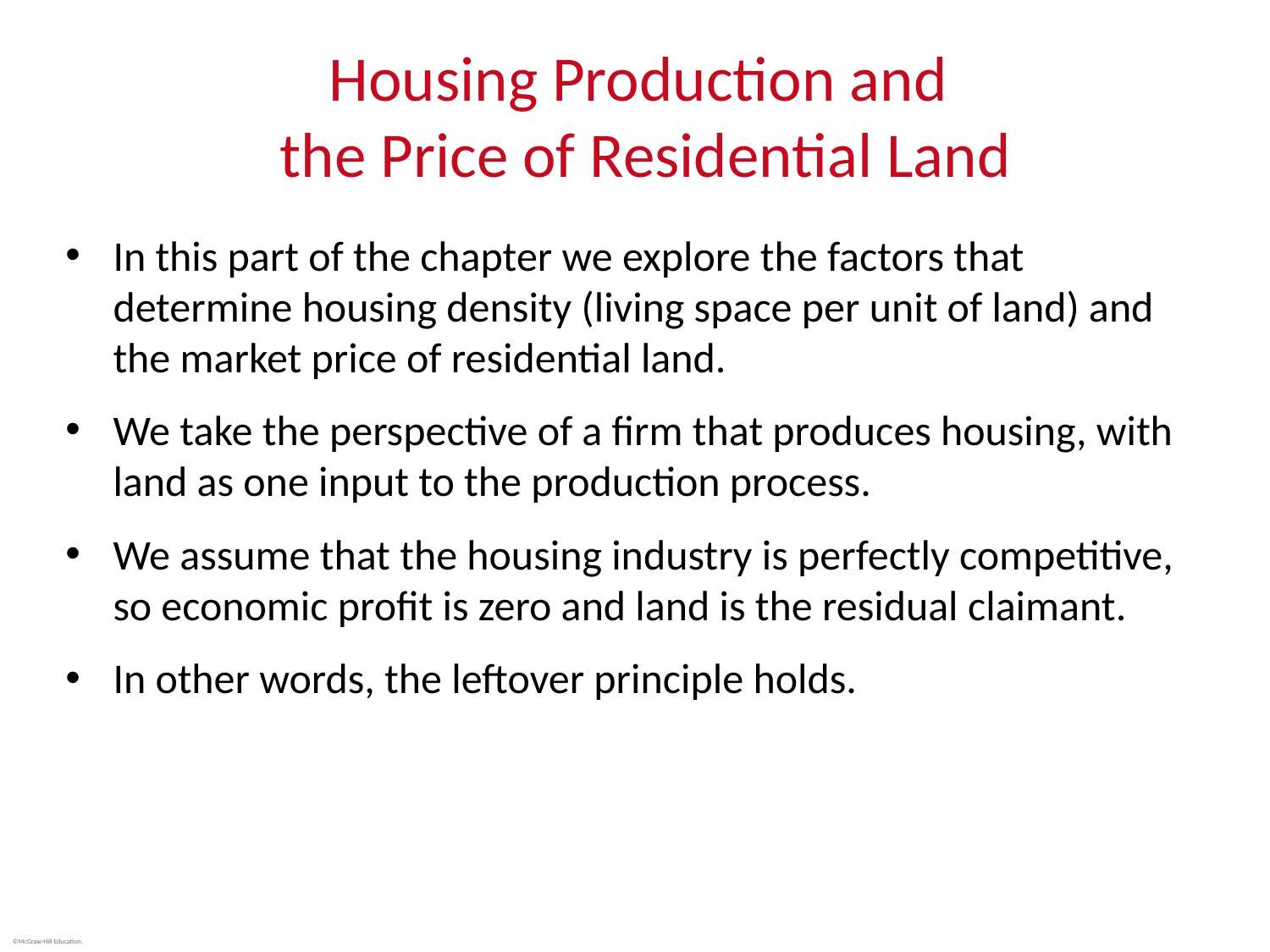

# Housing Production and the Price of Residential Land
In this part of the chapter we explore the factors that determine housing density (living space per unit of land) and the market price of residential land.
We take the perspective of a firm that produces housing, with land as one input to the production process.
We assume that the housing industry is perfectly competitive, so economic profit is zero and land is the residual claimant.
In other words, the leftover principle holds.